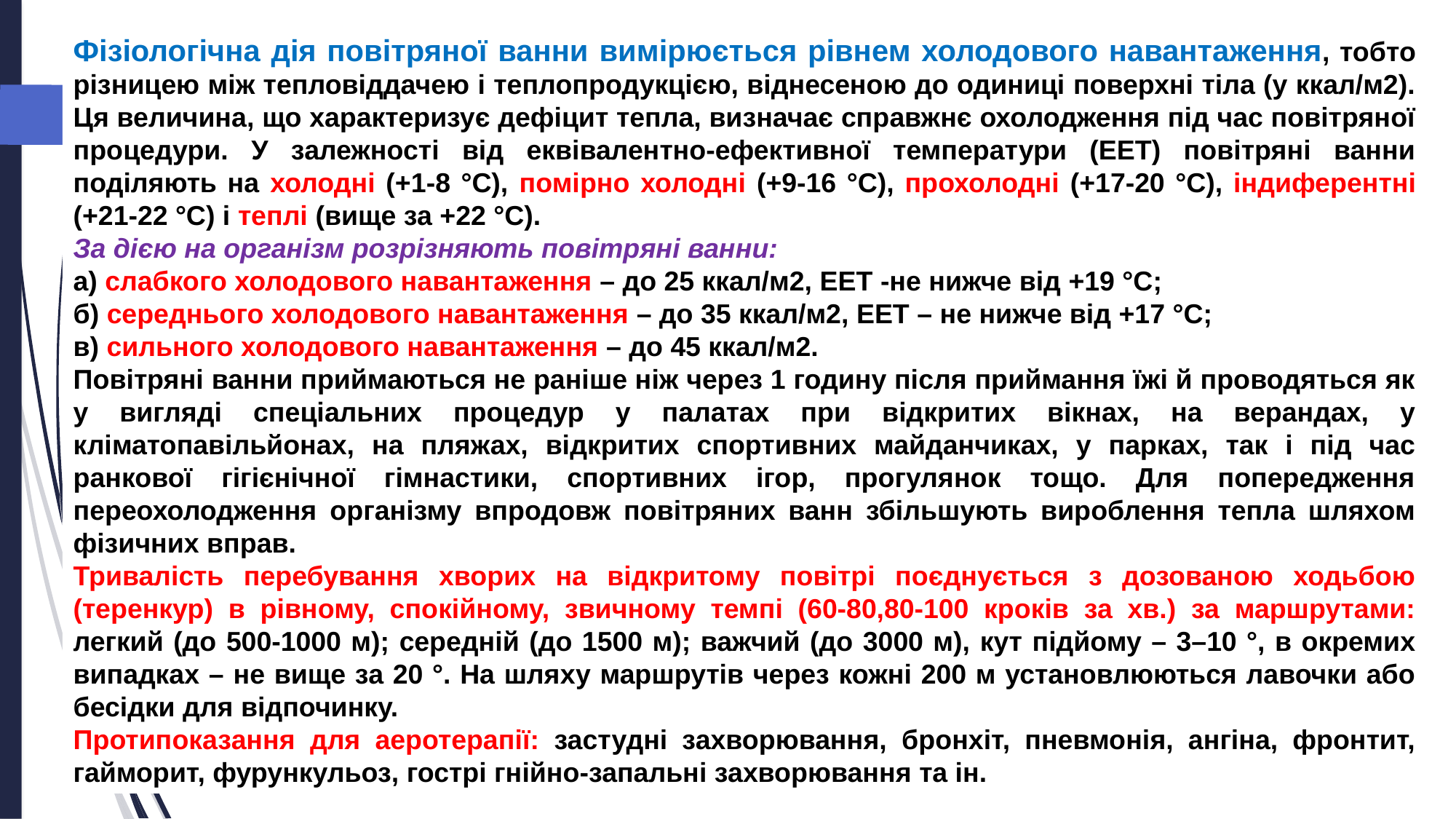

Фізіологічна дія повітряної ванни вимірюється рівнем холодового навантаження, тобто різницею між тепловіддачею і теплопродукцією, віднесеною до одиниці поверхні тіла (у ккал/м2). Ця величина, що характеризує дефіцит тепла, визначає справжнє охолодження під час повітряної процедури. У залежності від еквівалентно-ефективної температури (ЕЕТ) повітряні ванни поділяють на холодні (+1-8 °С), помірно холодні (+9-16 °С), прохолодні (+17-20 °С), індиферентні (+21-22 °С) і теплі (вище за +22 °С).
За дією на організм розрізняють повітряні ванни:
а) слабкого холодового навантаження – до 25 ккал/м2, ЕЕТ -не нижче від +19 °С;
б) середнього холодового навантаження – до 35 ккал/м2, ЕЕТ – не нижче від +17 °С;
в) сильного холодового навантаження – до 45 ккал/м2.
Повітряні ванни приймаються не раніше ніж через 1 годину після приймання їжі й проводяться як у вигляді спеціальних процедур у палатах при відкритих вікнах, на верандах, у кліматопавільйонах, на пляжах, відкритих спортивних майданчиках, у парках, так і під час ранкової гігієнічної гімнастики, спортивних ігор, прогулянок тощо. Для попередження переохолодження організму впродовж повітряних ванн збільшують вироблення тепла шляхом фізичних вправ.
Тривалість перебування хворих на відкритому повітрі поєднується з дозованою ходьбою (теренкур) в рівному, спокійному, звичному темпі (60-80,80-100 кроків за хв.) за маршрутами: легкий (до 500-1000 м); середній (до 1500 м); важчий (до 3000 м), кут підйому – 3–10 °, в окремих випадках – не вище за 20 °. На шляху маршрутів через кожні 200 м установлюються лавочки або бесідки для відпочинку.
Протипоказання для аеротерапії: застудні захворювання, бронхіт, пневмонія, ангіна, фронтит, гайморит, фурункульоз, гострі гнійно-запальні захворювання та ін.